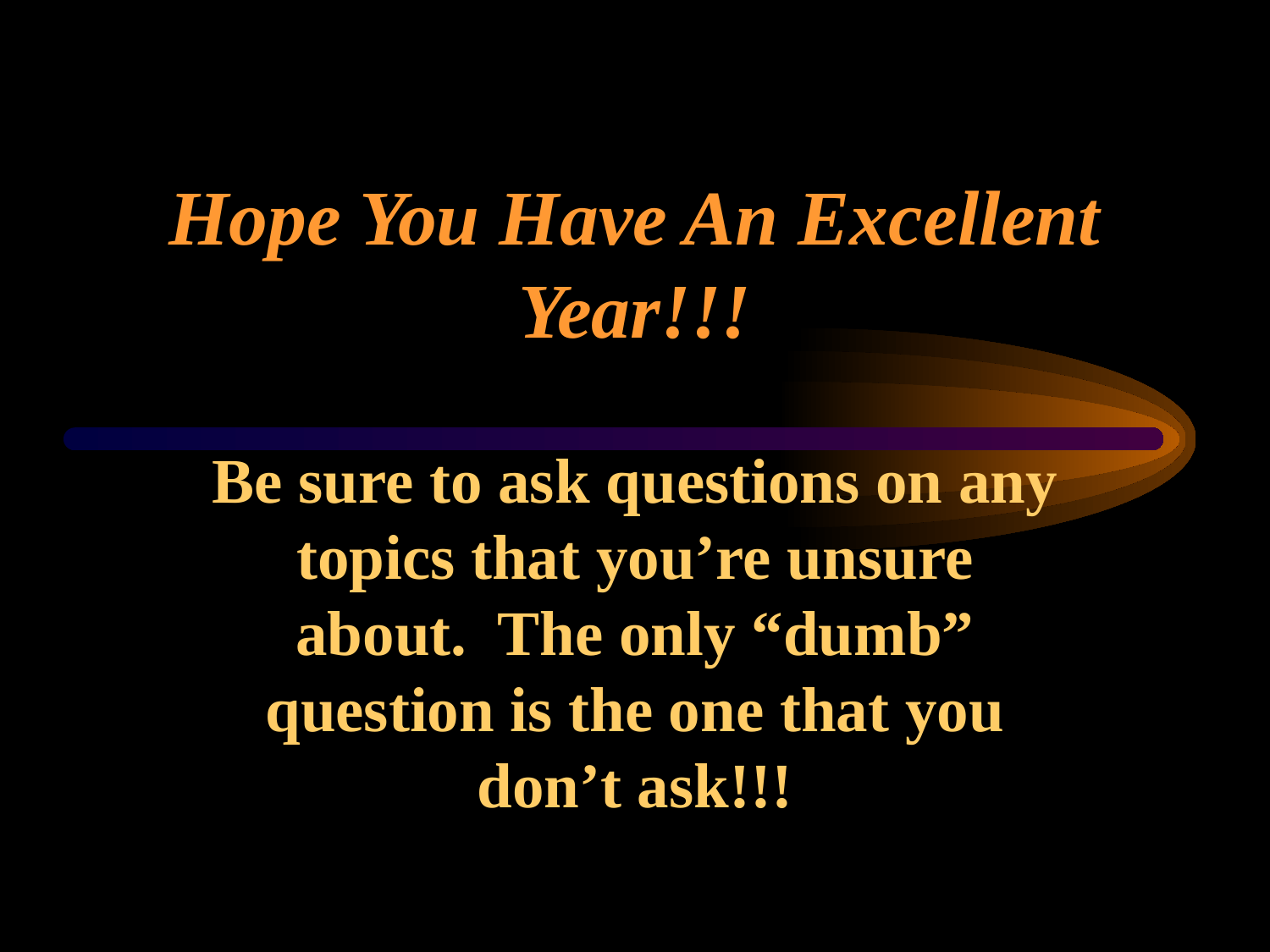

# Hope You Have An Excellent Year!!!
Be sure to ask questions on any topics that you’re unsure about.  The only “dumb” question is the one that you don’t ask!!!